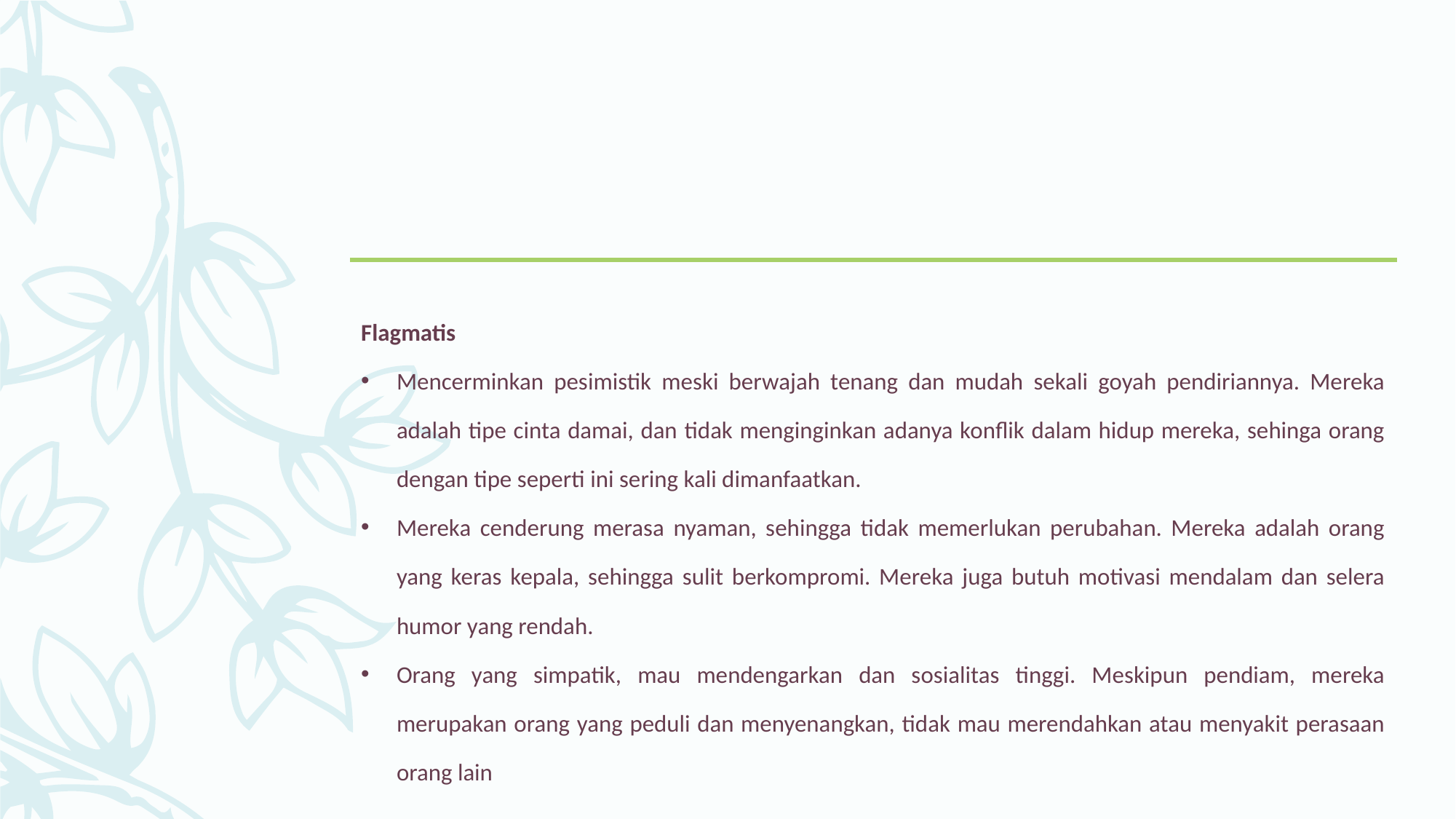

Flagmatis
Mencerminkan pesimistik meski berwajah tenang dan mudah sekali goyah pendiriannya. Mereka adalah tipe cinta damai, dan tidak menginginkan adanya konflik dalam hidup mereka, sehinga orang dengan tipe seperti ini sering kali dimanfaatkan.
Mereka cenderung merasa nyaman, sehingga tidak memerlukan perubahan. Mereka adalah orang yang keras kepala, sehingga sulit berkompromi. Mereka juga butuh motivasi mendalam dan selera humor yang rendah.
Orang yang simpatik, mau mendengarkan dan sosialitas tinggi. Meskipun pendiam, mereka merupakan orang yang peduli dan menyenangkan, tidak mau merendahkan atau menyakit perasaan orang lain